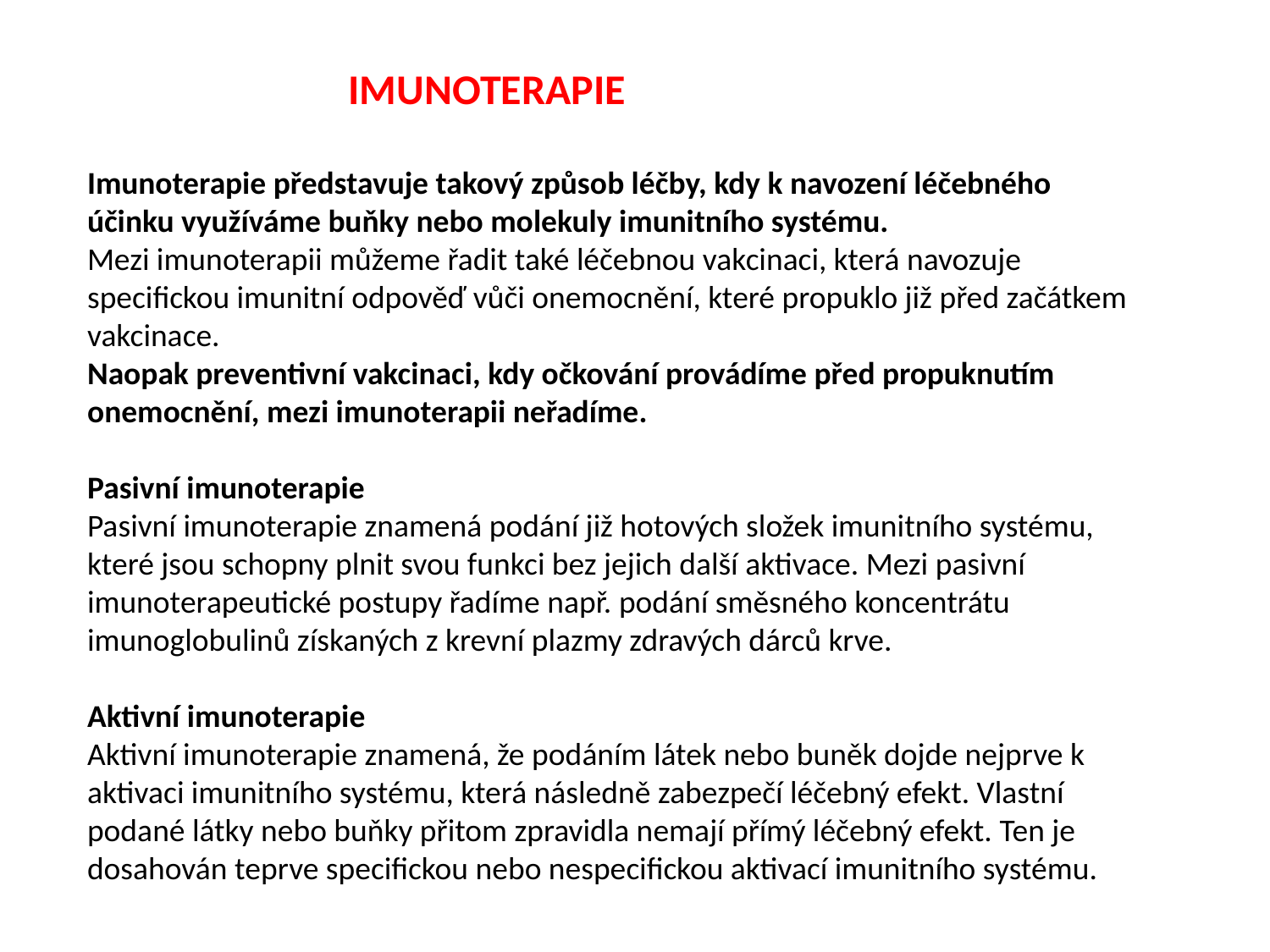

IMUNOTERAPIE
Imunoterapie představuje takový způsob léčby, kdy k navození léčebného účinku využíváme buňky nebo molekuly imunitního systému.
Mezi imunoterapii můžeme řadit také léčebnou vakcinaci, která navozuje specifickou imunitní odpověď vůči onemocnění, které propuklo již před začátkem vakcinace.
Naopak preventivní vakcinaci, kdy očkování provádíme před propuknutím onemocnění, mezi imunoterapii neřadíme.

Pasivní imunoterapie
Pasivní imunoterapie znamená podání již hotových složek imunitního systému, které jsou schopny plnit svou funkci bez jejich další aktivace. Mezi pasivní imunoterapeutické postupy řadíme např. podání směsného koncentrátu imunoglobulinů získaných z krevní plazmy zdravých dárců krve.

Aktivní imunoterapie
Aktivní imunoterapie znamená, že podáním látek nebo buněk dojde nejprve k aktivaci imunitního systému, která následně zabezpečí léčebný efekt. Vlastní podané látky nebo buňky přitom zpravidla nemají přímý léčebný efekt. Ten je dosahován teprve specifickou nebo nespecifickou aktivací imunitního systému.